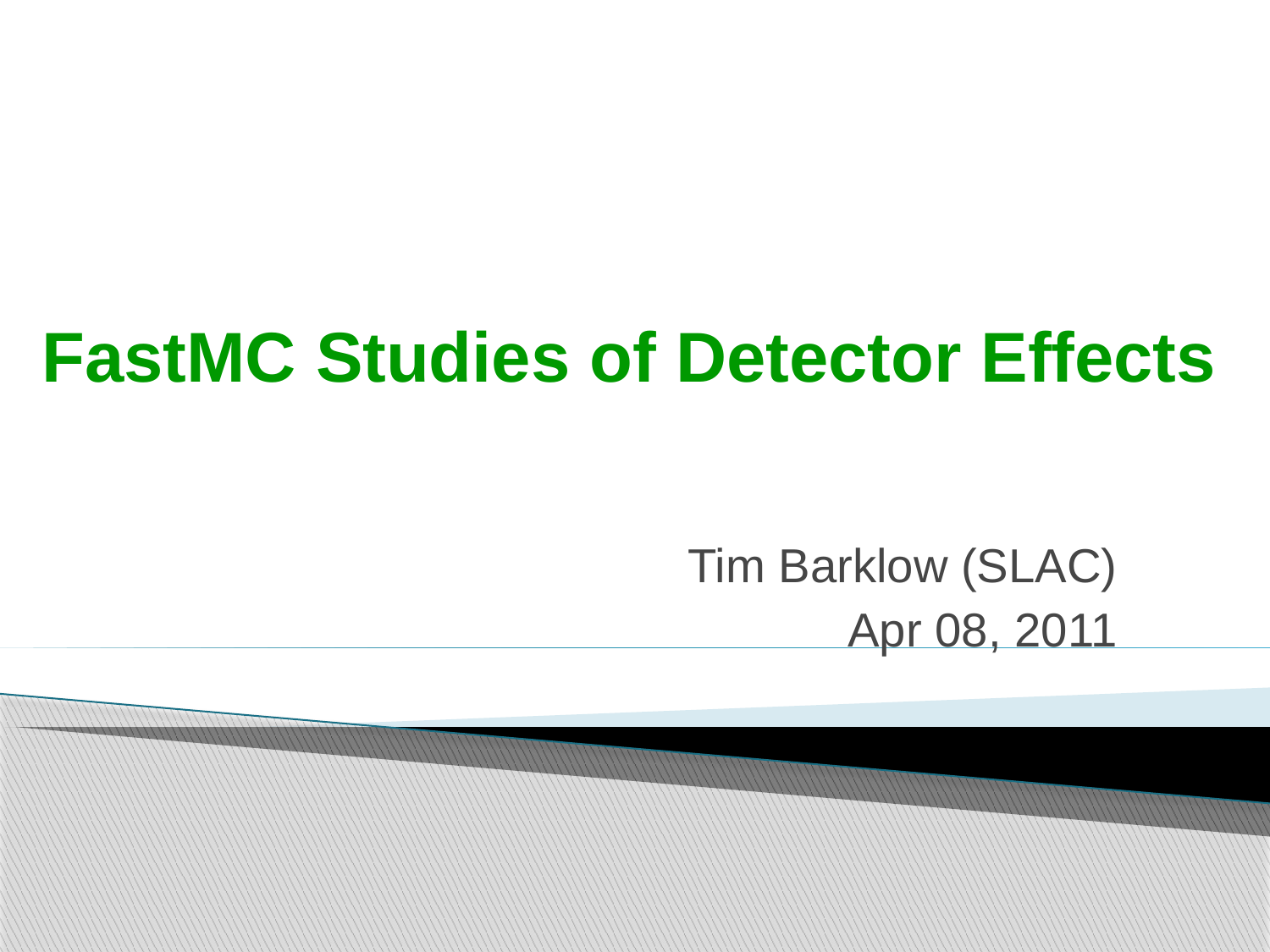

# FastMC Studies of Detector Effects
Tim Barklow (SLAC)
Apr 08, 2011